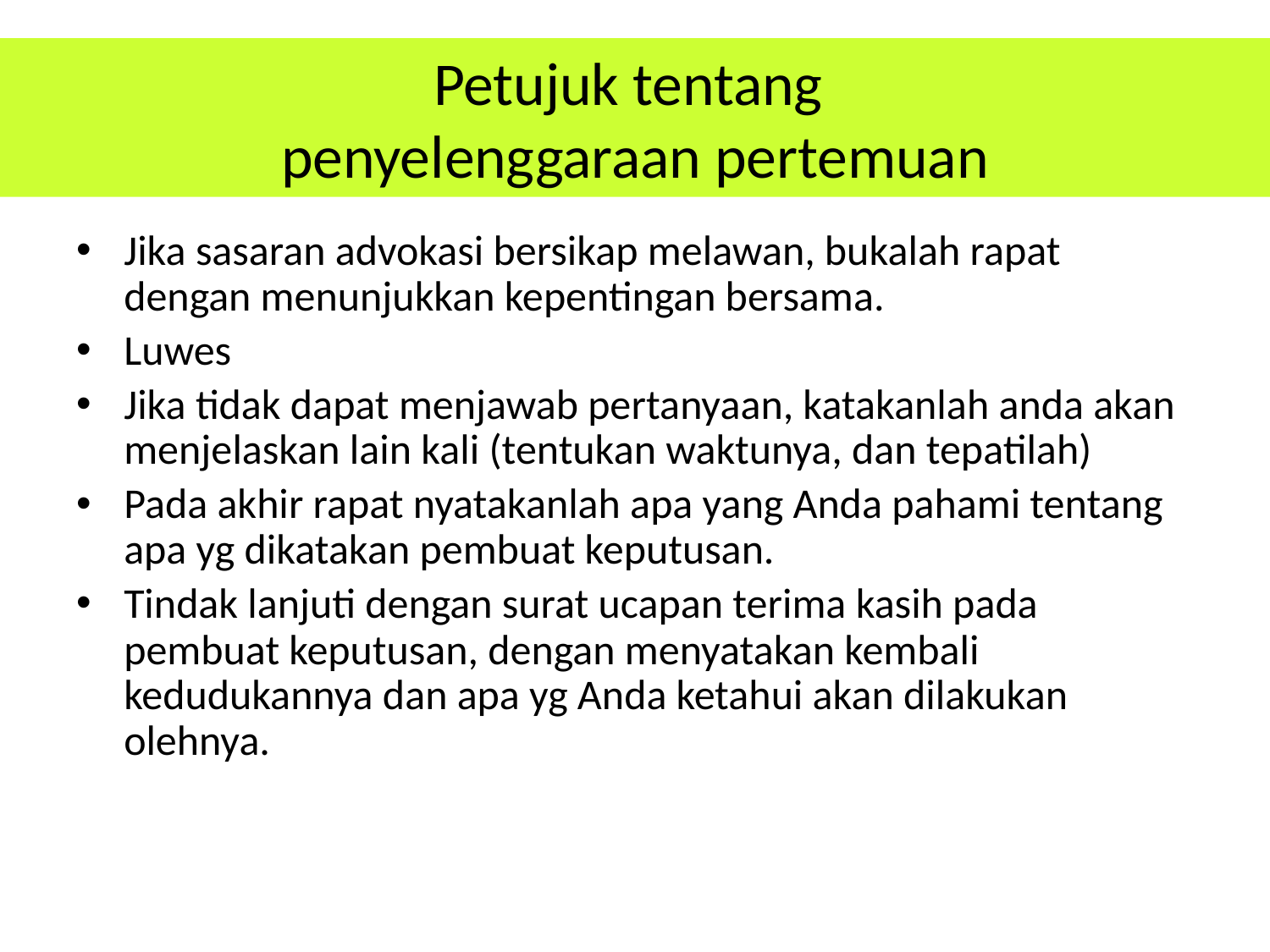

# Petujuk tentang penyelenggaraan pertemuan
Jika sasaran advokasi bersikap melawan, bukalah rapat dengan menunjukkan kepentingan bersama.
Luwes
Jika tidak dapat menjawab pertanyaan, katakanlah anda akan menjelaskan lain kali (tentukan waktunya, dan tepatilah)
Pada akhir rapat nyatakanlah apa yang Anda pahami tentang apa yg dikatakan pembuat keputusan.
Tindak lanjuti dengan surat ucapan terima kasih pada pembuat keputusan, dengan menyatakan kembali kedudukannya dan apa yg Anda ketahui akan dilakukan olehnya.